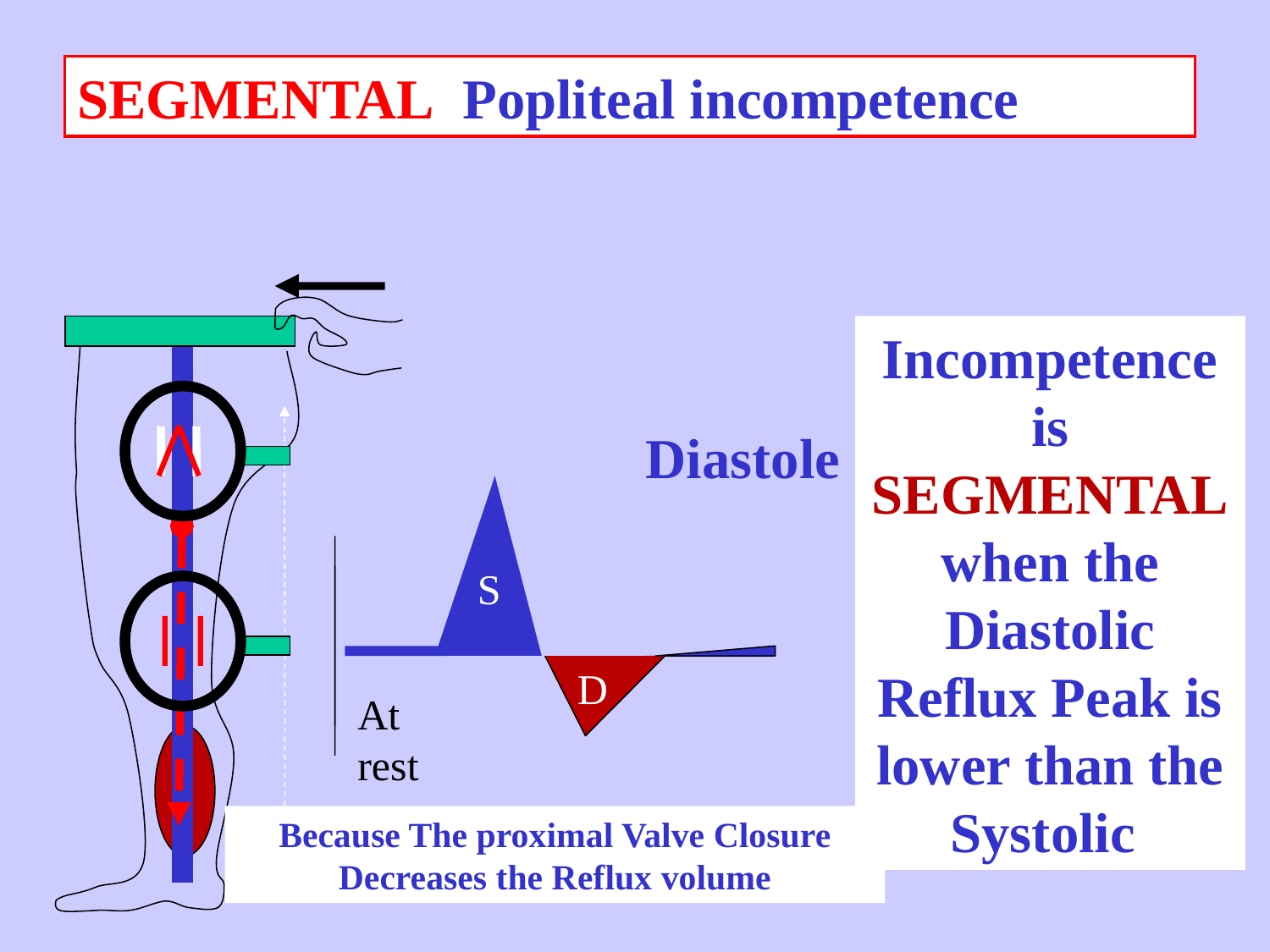

SEGMENTAL  Popliteal incompetence

Incompetence is SEGMENTAL when the Diastolic Reflux Peak is lower than the Systolic

Diastole

S

D
At rest

Because The proximal Valve Closure
Decreases the Reflux volume